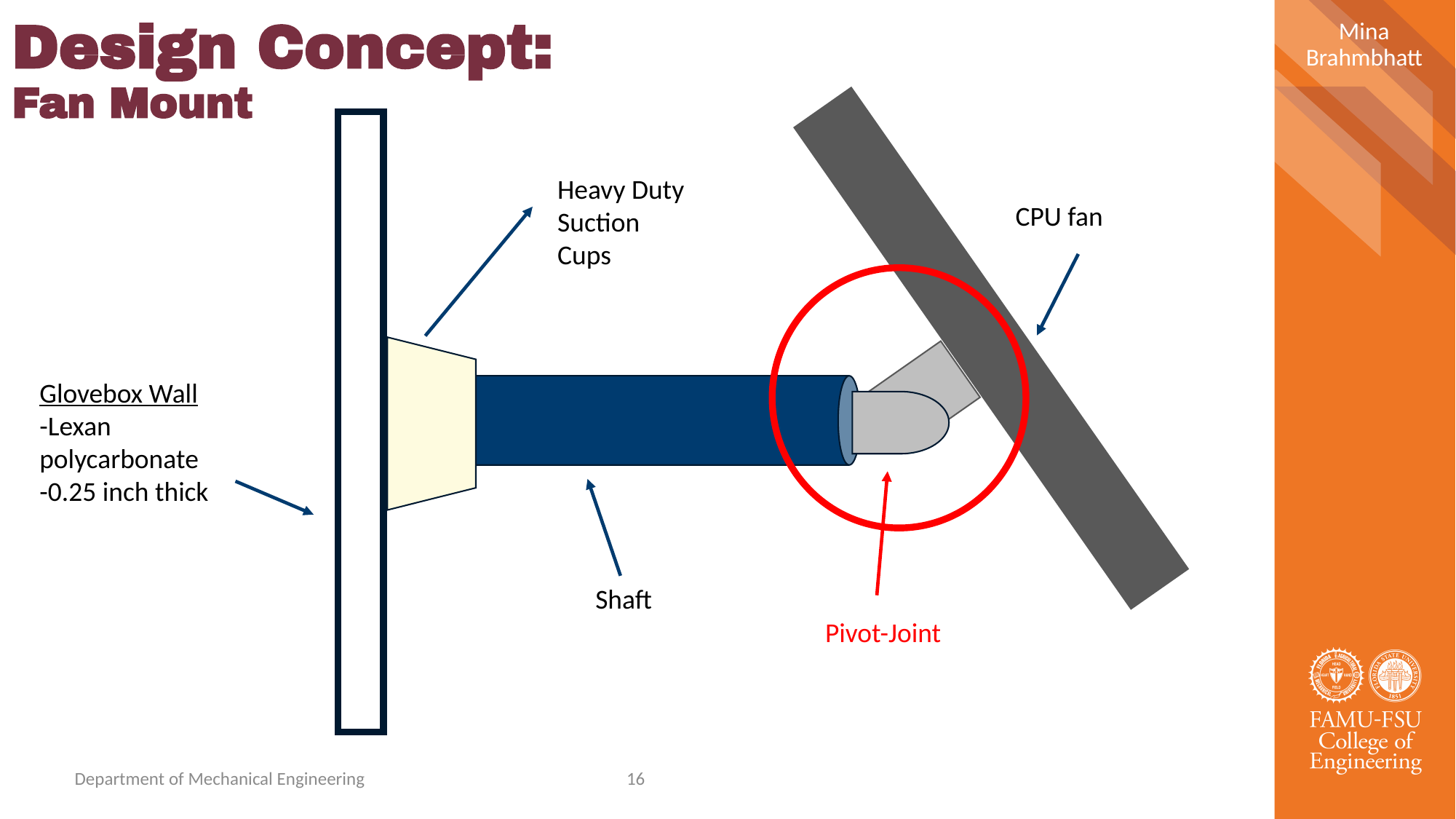

Mina Brahmbhatt
Design Concept:
Fan Mount

Heavy Duty Suction Cups
CPU fan

Glovebox Wall
-Lexan polycarbonate
-0.25 inch thick

Shaft
Pivot-Joint
Department of Mechanical Engineering
16